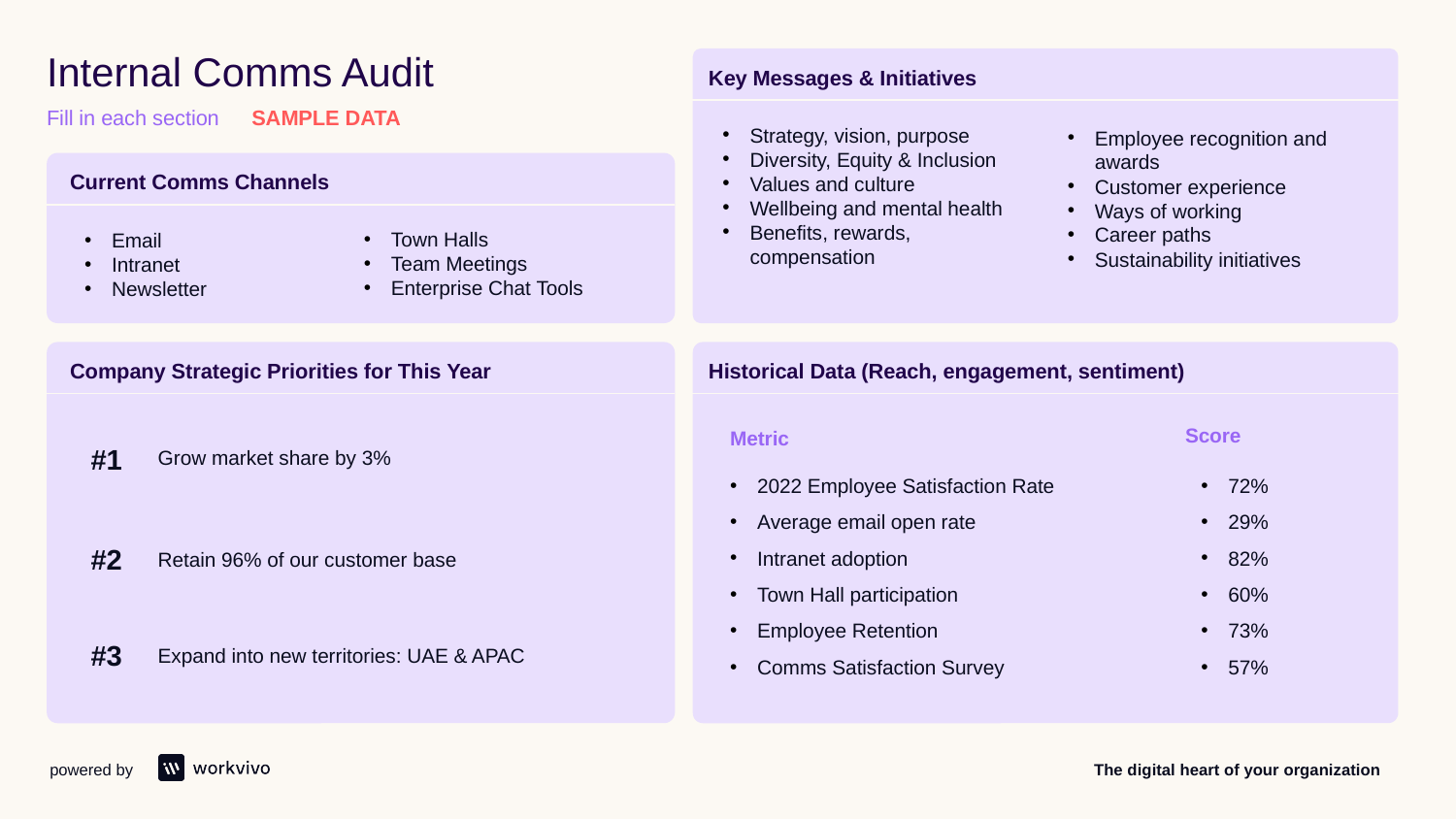

SAMPLE DATA
Strategy, vision, purpose
Diversity, Equity & Inclusion
Values and culture
Wellbeing and mental health
Benefits, rewards, compensation
Employee recognition and awards
Customer experience
Ways of working
Career paths
Sustainability initiatives
Town Halls
Team Meetings
Enterprise Chat Tools
Email
Intranet
Newsletter
Score
Metric
#1
Grow market share by 3%
2022 Employee Satisfaction Rate
Average email open rate
Intranet adoption
Town Hall participation
Employee Retention
Comms Satisfaction Survey
72%
29%
82%
60%
73%
57%

#2
Retain 96% of our customer base
#3
Expand into new territories: UAE & APAC